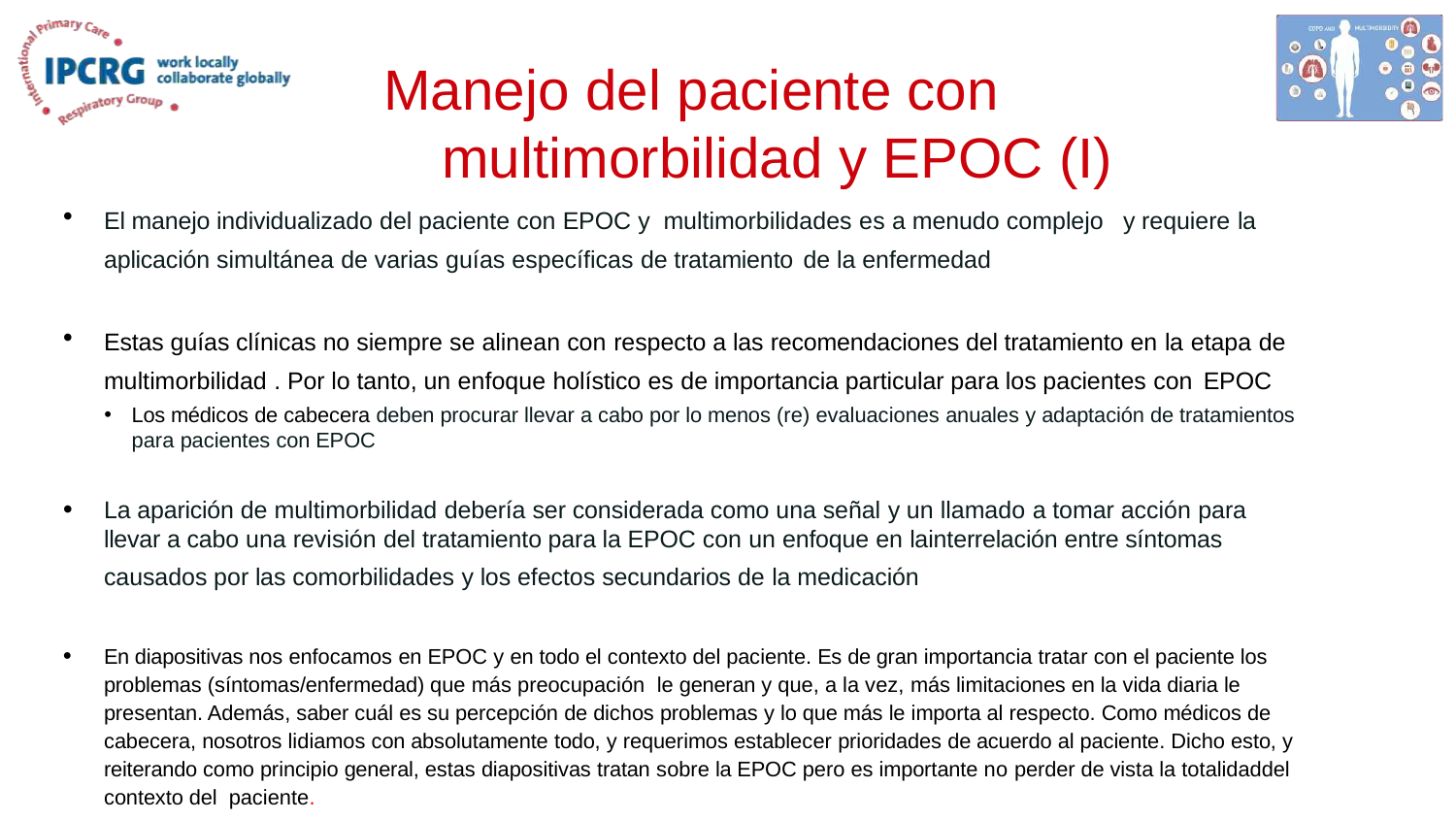

# Manejo del paciente con multimorbilidad y EPOC (I)
El manejo individualizado del paciente con EPOC y  multimorbilidades es a menudo complejo  y requiere la aplicación simultánea de varias guías específicas de tratamiento de la enfermedad

Estas guías clínicas no siempre se alinean con respecto a las recomendaciones del tratamiento en la etapa de multimorbilidad . Por lo tanto, un enfoque holístico es de importancia particular para los pacientes con EPOC
Los médicos de cabecera deben procurar llevar a cabo por lo menos (re) evaluaciones anuales y adaptación de tratamientos para pacientes con EPOC

La aparición de multimorbilidad debería ser considerada como una señal y un llamado a tomar acción para llevar a cabo una revisión del tratamiento para la EPOC con un enfoque en lainterrelación entre síntomas causados por las comorbilidades y los efectos secundarios de la medicación

En diapositivas nos enfocamos en EPOC y en todo el contexto del paciente. Es de gran importancia tratar con el paciente los problemas (síntomas/enfermedad) que más preocupación  le generan y que, a la vez, más limitaciones en la vida diaria le presentan. Además, saber cuál es su percepción de dichos problemas y lo que más le importa al respecto. Como médicos de cabecera, nosotros lidiamos con absolutamente todo, y requerimos establecer prioridades de acuerdo al paciente. Dicho esto, y reiterando como principio general, estas diapositivas tratan sobre la EPOC pero es importante no perder de vista la totalidaddel contexto del  paciente.